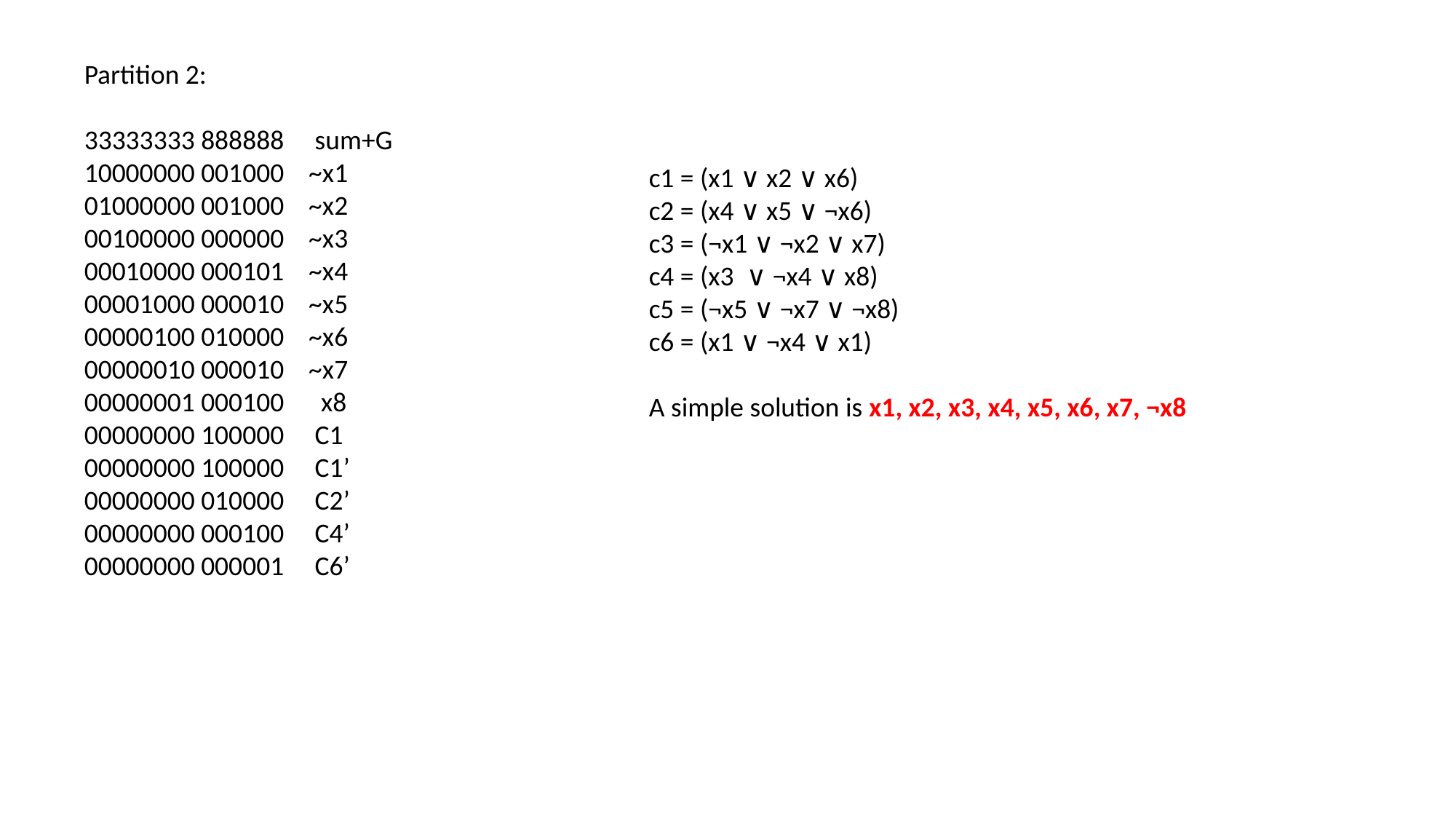

Partition 2:

33333333 888888     sum+G
10000000 001000    ~x1
01000000 001000    ~x2
00100000 000000    ~x3
00010000 000101    ~x4
00001000 000010    ~x5
00000100 010000    ~x6
00000010 000010    ~x7
00000001 000100      x8
00000000 100000     C1
00000000 100000     C1’
00000000 010000     C2’
00000000 000100     C4’
00000000 000001     C6’

c1 = (x1 ∨ x2 ∨ x6)
c2 = (x4 ∨ x5 ∨ ¬x6)
c3 = (¬x1 ∨ ¬x2 ∨ x7)
c4 = (x3  ∨ ¬x4 ∨ x8)
c5 = (¬x5 ∨ ¬x7 ∨ ¬x8)
c6 = (x1 ∨ ¬x4 ∨ x1)

A simple solution is x1, x2, x3, x4, x5, x6, x7, ¬x8